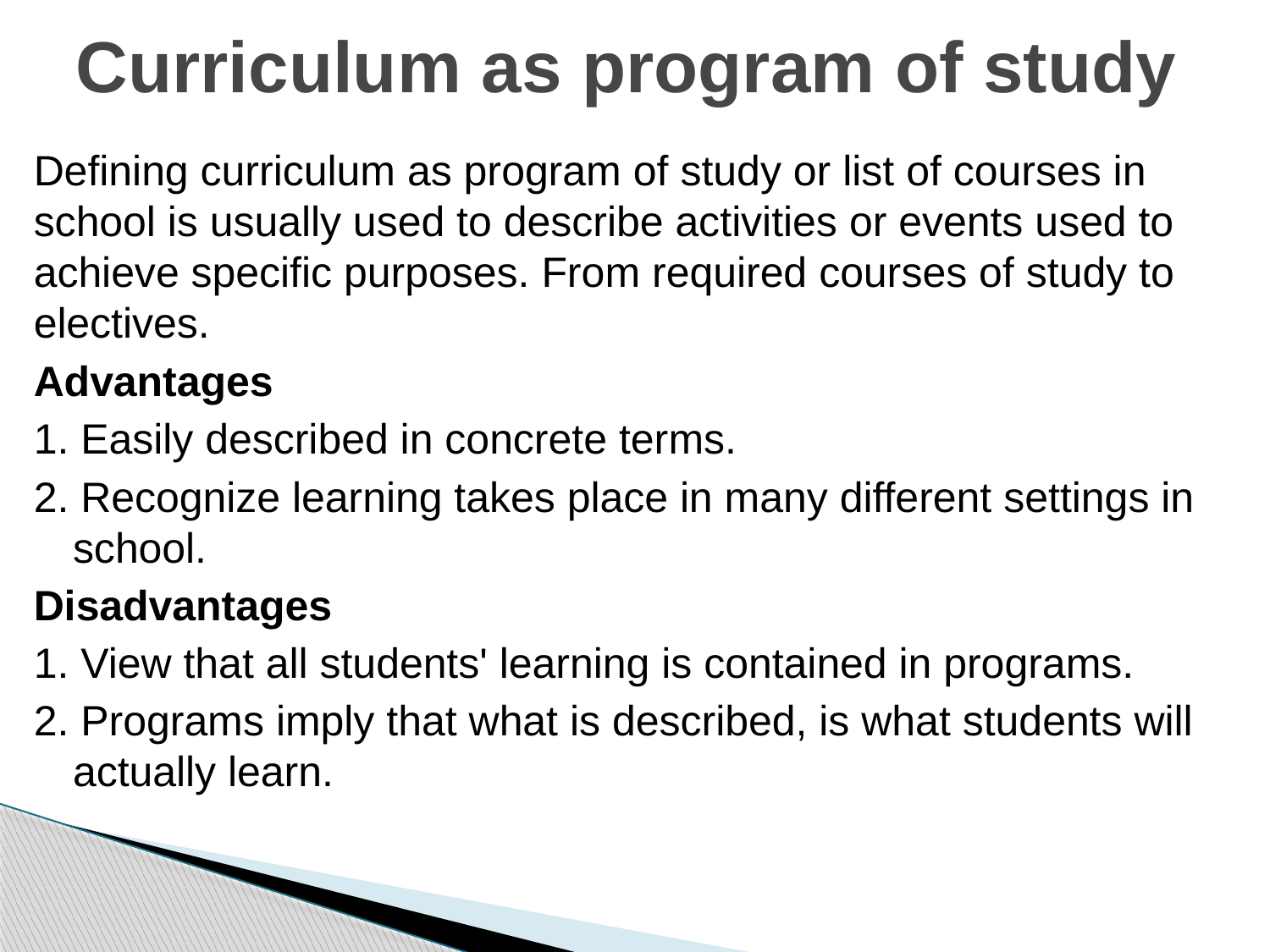

# Curriculum as program of study
Defining curriculum as program of study or list of courses in school is usually used to describe activities or events used to achieve specific purposes. From required courses of study to electives.
Advantages
1. Easily described in concrete terms.
2. Recognize learning takes place in many different settings in school.
Disadvantages
1. View that all students' learning is contained in programs.
2. Programs imply that what is described, is what students will actually learn.